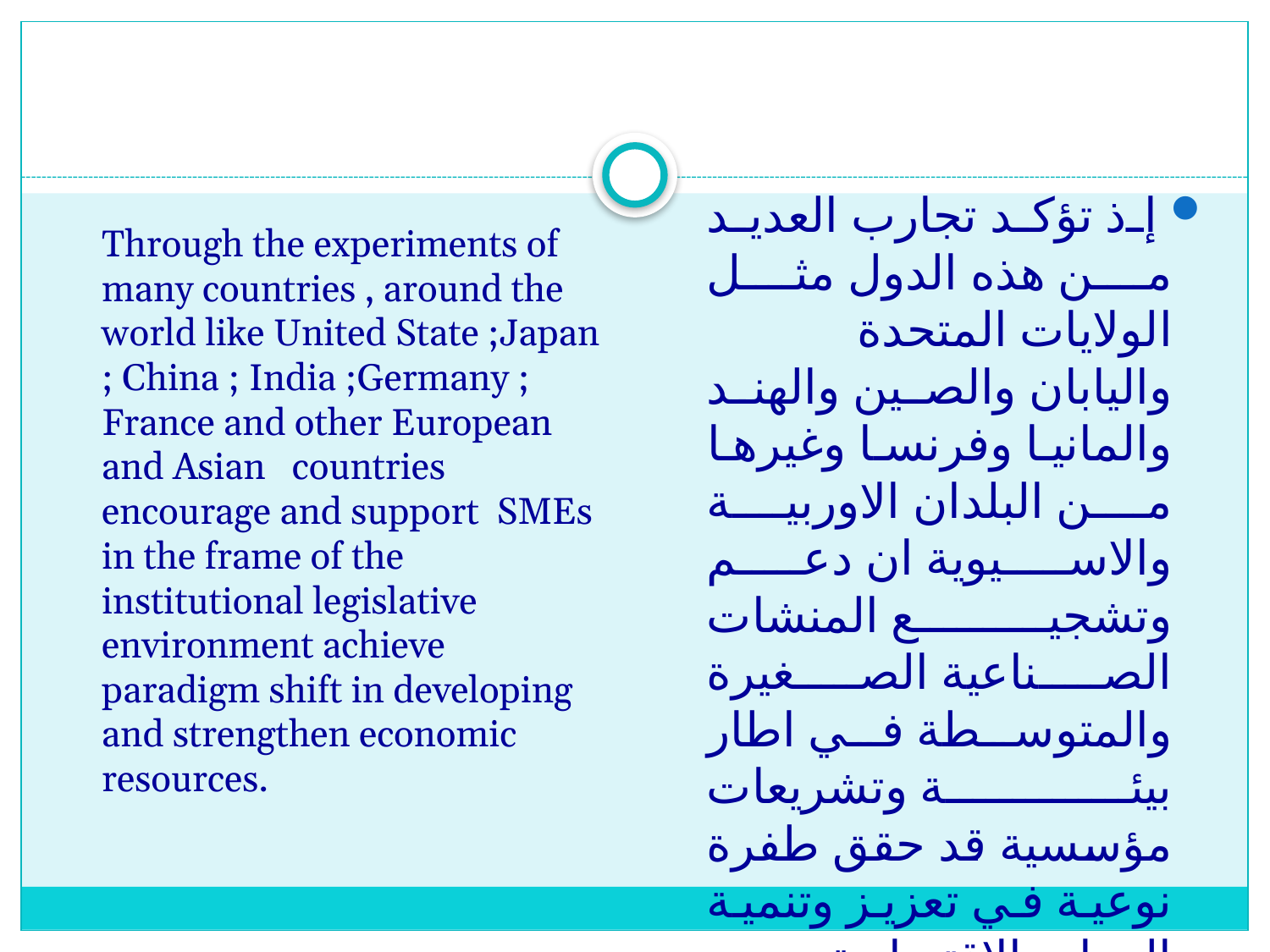

Through the experiments of many countries , around the world like United State ;Japan ; China ; India ;Germany ; France and other European and Asian   countries    encourage and support  SMEs in the frame of the institutional legislative environment achieve paradigm shift in developing and strengthen economic resources.

 إذ تؤكد تجارب العديد من هذه الدول مثل الولايات المتحدة واليابان والصين والهند والمانيا وفرنسا وغيرها من البلدان الاوربية والاسيوية ان دعم وتشجيع المنشات الصناعية الصغيرة والمتوسطة في اطار بيئة وتشريعات مؤسسية قد حقق طفرة نوعية في تعزيز وتنمية الموارد الاقتصادية.